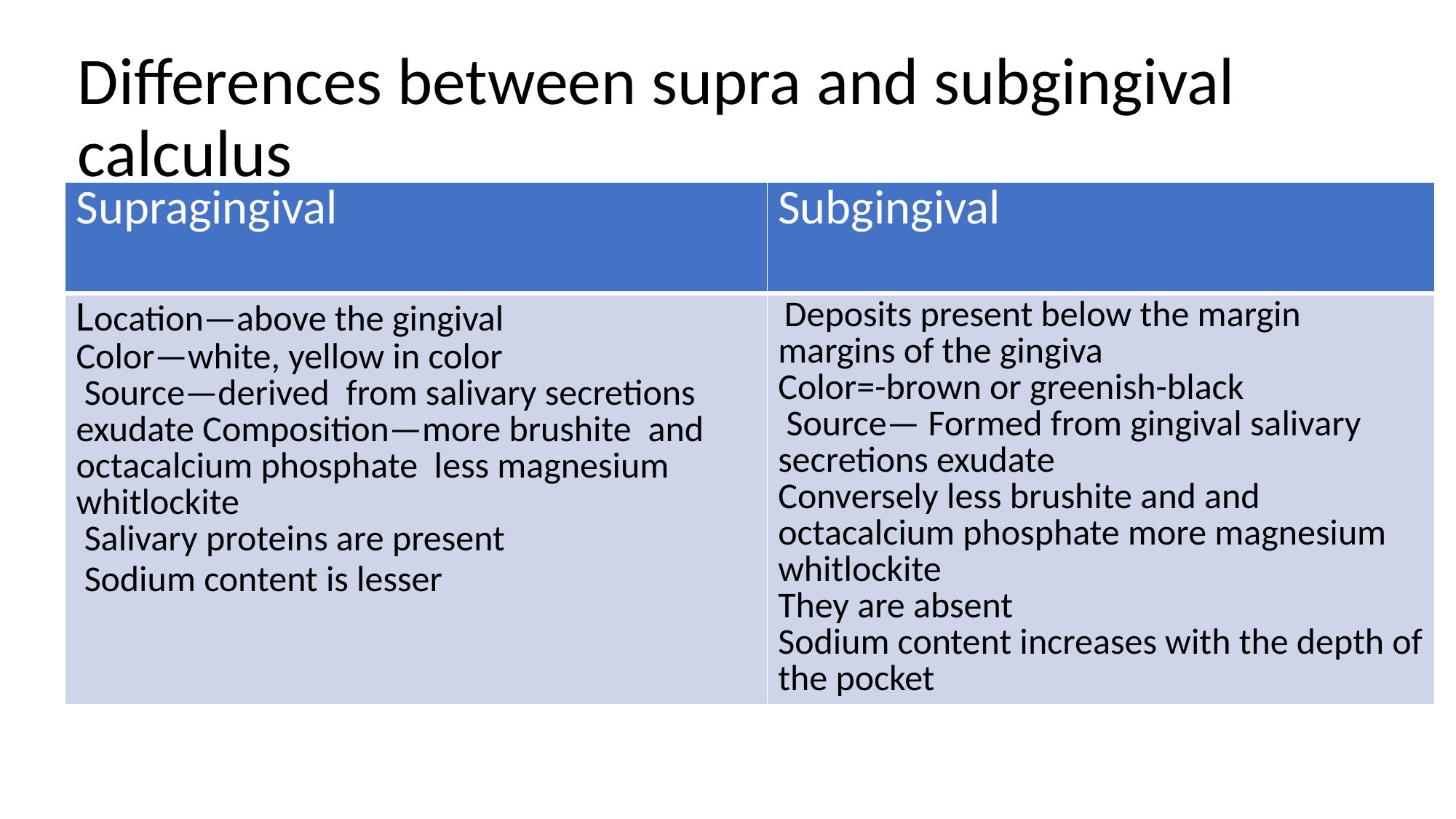

# Differences between supra and subgingival calculus
| Supragingival | Subgingival |
| --- | --- |
| Location—above the gingival  Color—white, yellow in color   Source—derived  from salivary secretions exudate Composition—more brushite  and octacalcium phosphate  less magnesium whitlockite   Salivary proteins are present   Sodium content is lesser | Deposits present below the margin margins of the gingiva  Color=-brown or greenish-black  Source— Formed from gingival salivary secretions exudate  Conversely less brushite and and octacalcium phosphate more magnesium whitlockite  They are absent  Sodium content increases with the depth of the pocket |